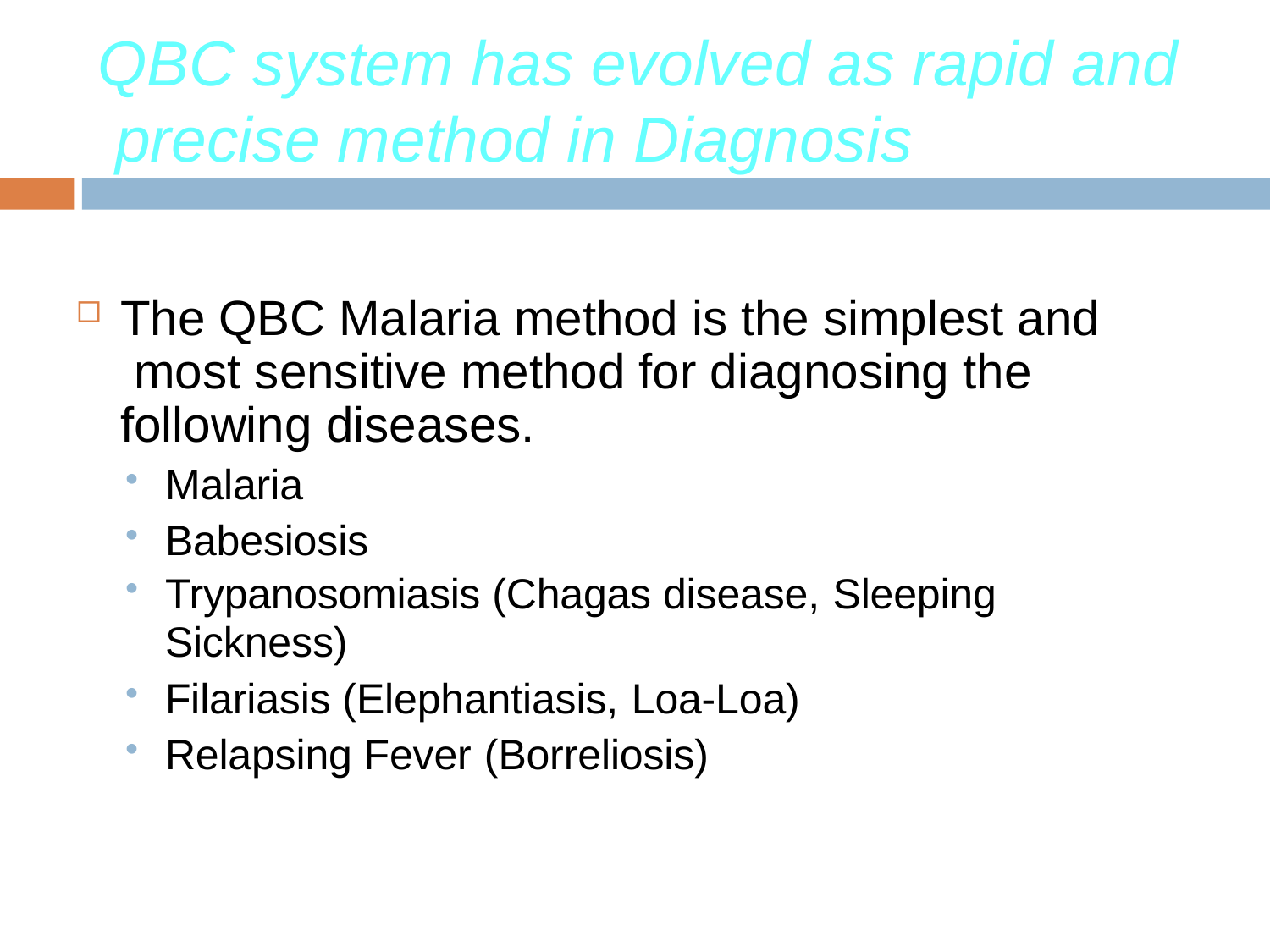

# QBC system has evolved as rapid and  precise method in Diagnosis

The QBC Malaria method is the simplest and  most sensitive method for diagnosing the  following diseases.
Malaria
Babesiosis
Trypanosomiasis (Chagas disease, Sleeping
Sickness)
Filariasis (Elephantiasis, Loa-Loa)
Relapsing Fever (Borreliosis)